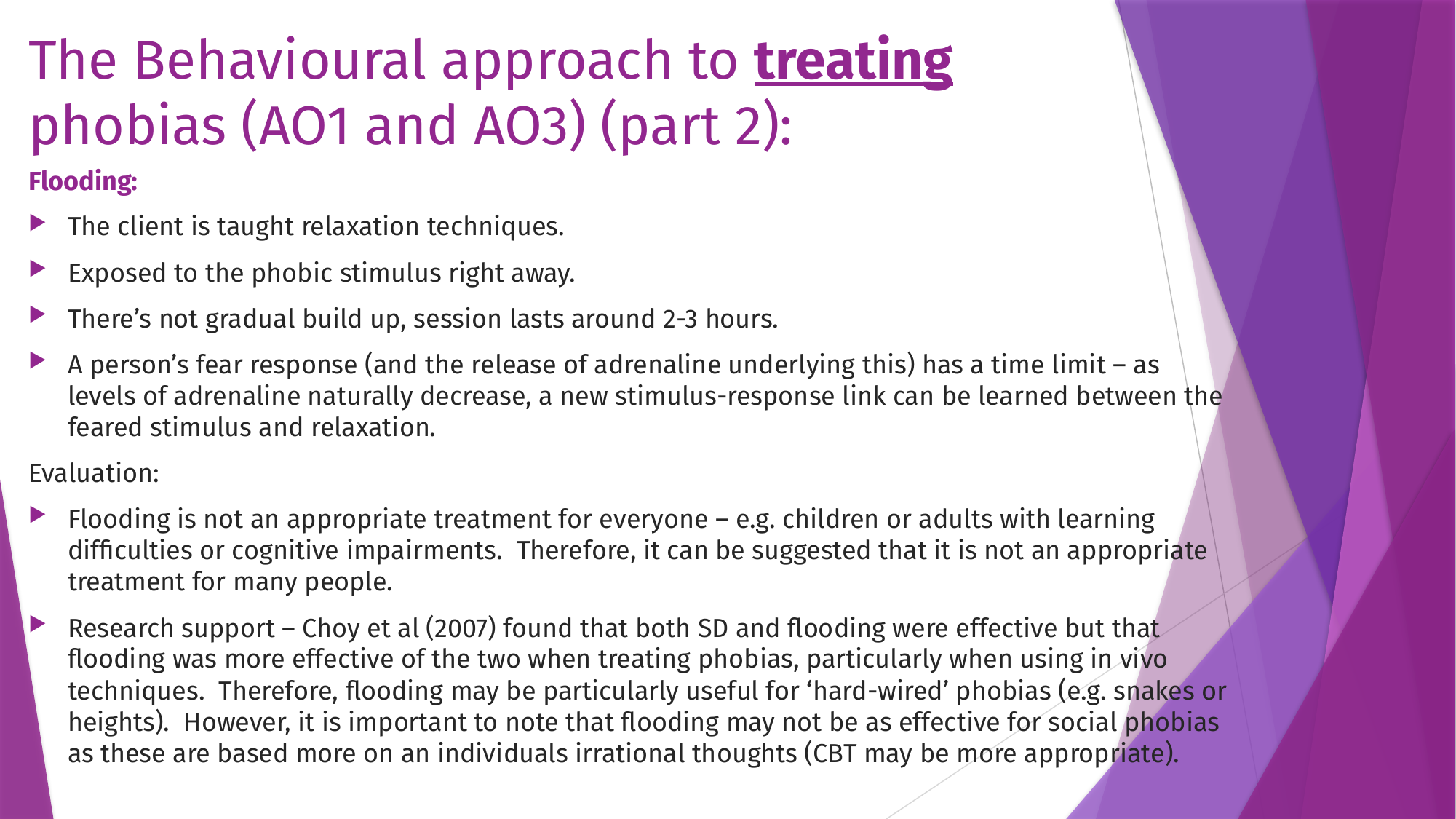

# The Behavioural approach to treating phobias (AO1 and AO3) (part 2):
Flooding:
The client is taught relaxation techniques.
Exposed to the phobic stimulus right away.
There’s not gradual build up, session lasts around 2-3 hours.
A person’s fear response (and the release of adrenaline underlying this) has a time limit – as levels of adrenaline naturally decrease, a new stimulus-response link can be learned between the feared stimulus and relaxation.
Evaluation:
Flooding is not an appropriate treatment for everyone – e.g. children or adults with learning difficulties or cognitive impairments.  Therefore, it can be suggested that it is not an appropriate treatment for many people.
Research support – Choy et al (2007) found that both SD and flooding were effective but that flooding was more effective of the two when treating phobias, particularly when using in vivo techniques.  Therefore, flooding may be particularly useful for ‘hard-wired’ phobias (e.g. snakes or heights).  However, it is important to note that flooding may not be as effective for social phobias as these are based more on an individuals irrational thoughts (CBT may be more appropriate).